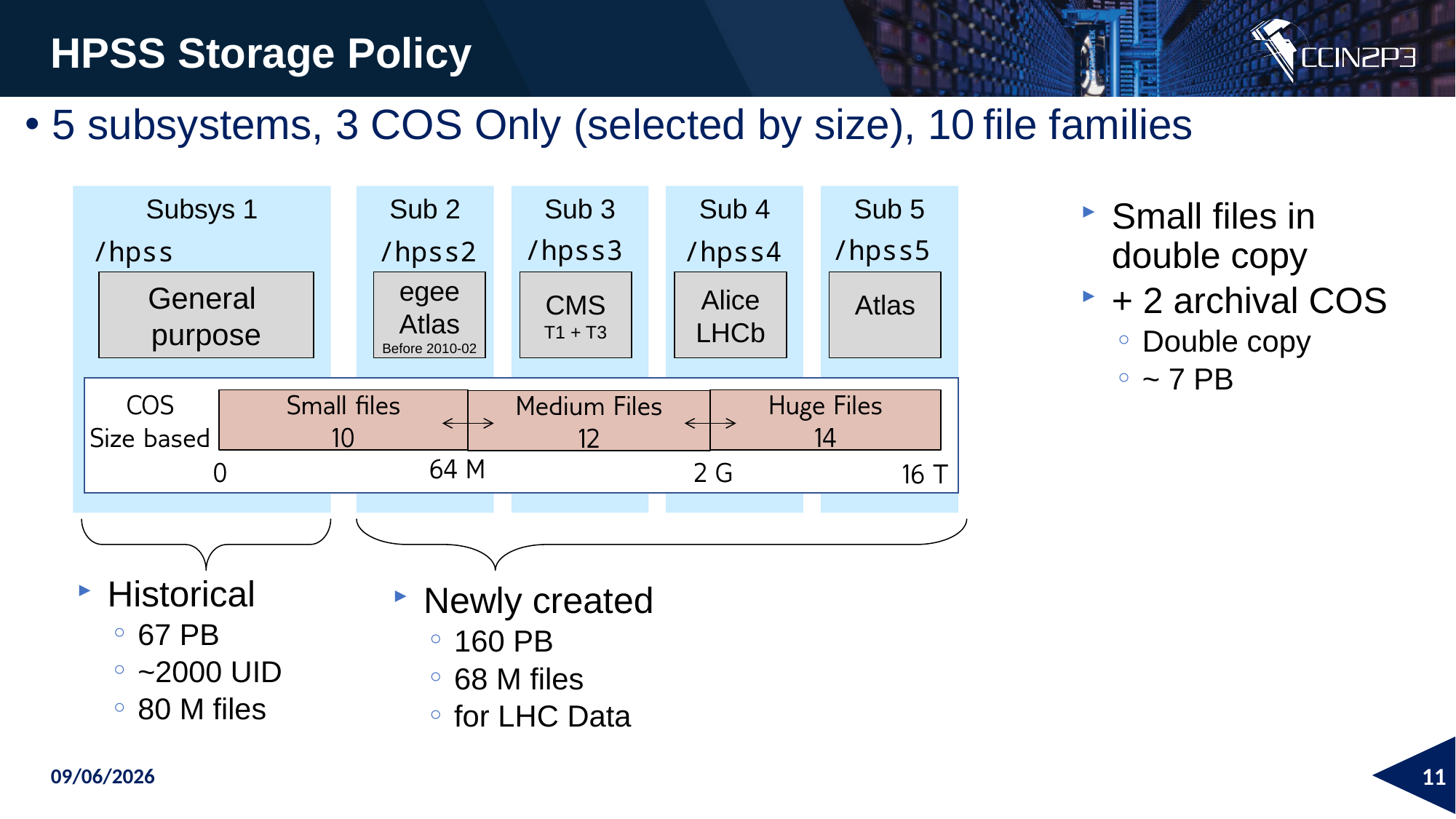

HPSS Storage Policy
5 subsystems, 3 COS Only (selected by size), 10 file families

Subsys 1
Sub 2
Sub 3
Sub 4
Sub 5
Small files in double copy
+ 2 archival COS
Double copy
~ 7 PB
/hpss3
/hpss5
/hpss
/hpss2
/hpss4

General
purpose
egee
Atlas
Before 2010-02
CMS
T1 + T3
Alice
LHCb
Atlas

Small files
10
Huge Files
14
COS
Size based
Medium Files
12

64 M
0
2 G
16 T
Historical
67 PB
~2000 UID
80 M files
Newly created
160 PB
68 M files
for LHC Data
09/06/2026

11